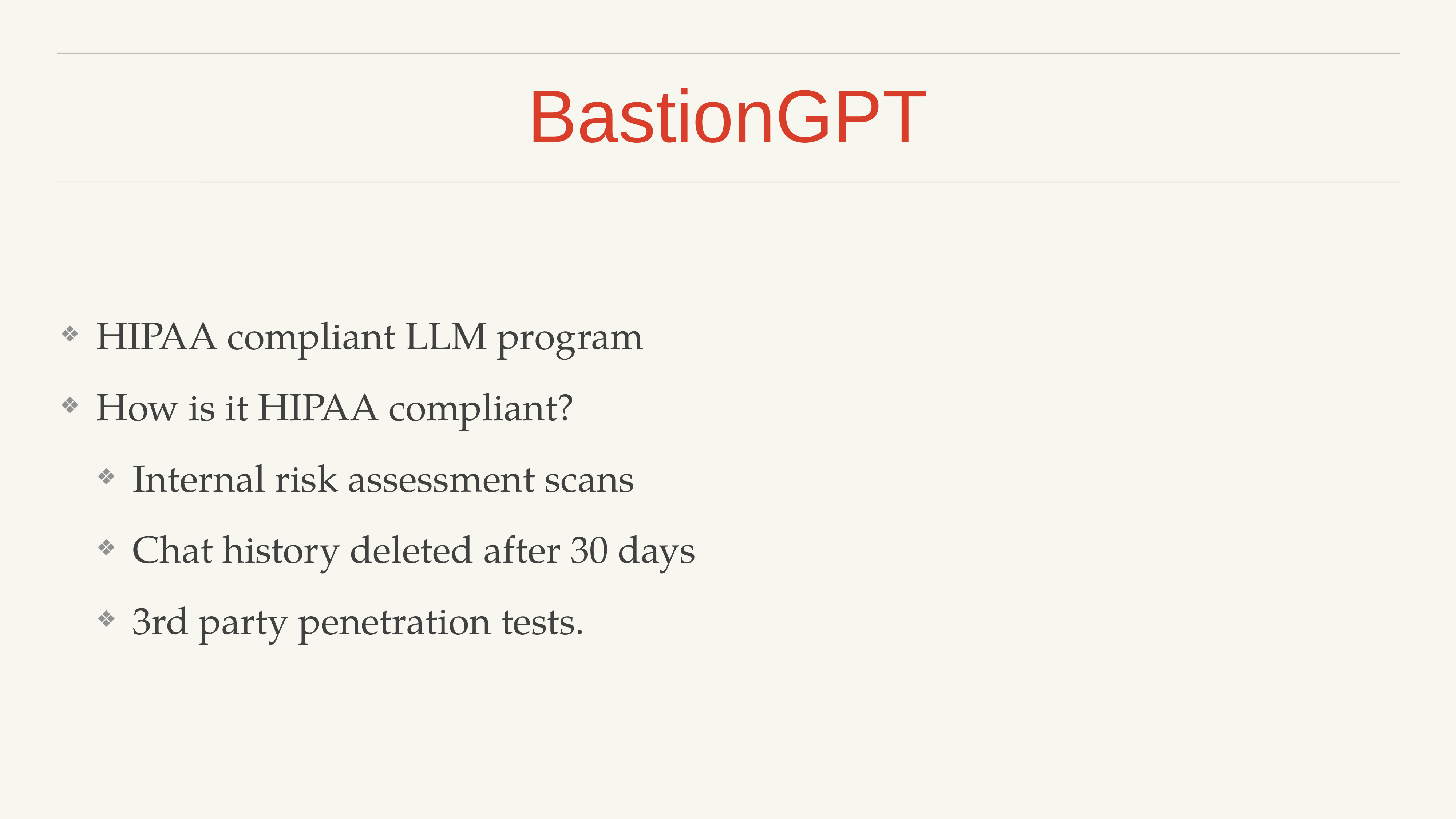

# BastionGPT
HIPAA compliant LLM program
How is it HIPAA compliant?
Internal risk assessment scans
Chat history deleted after 30 days
3rd party penetration tests.